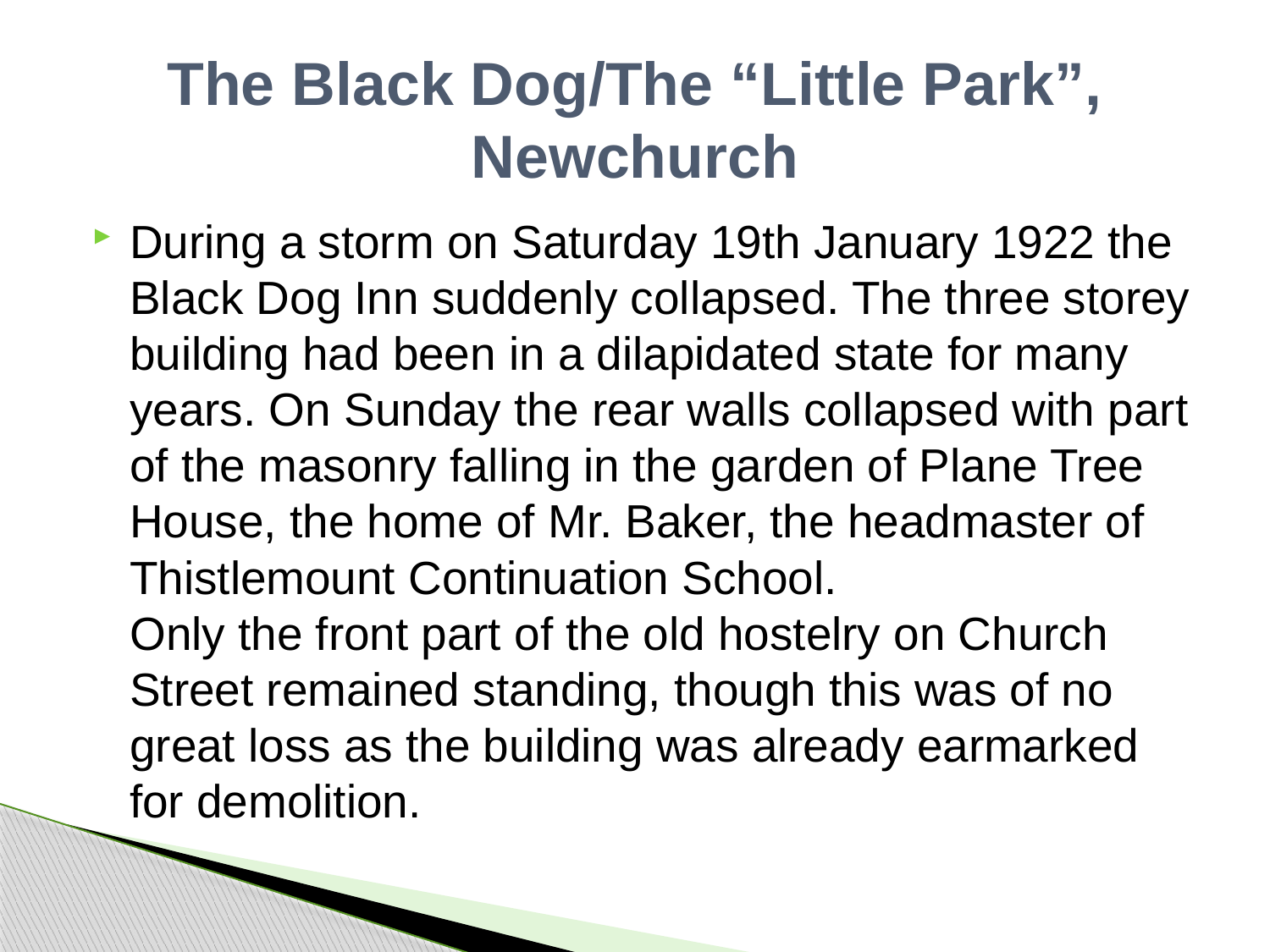

# The Black Dog/The “Little Park”, Newchurch
During a storm on Saturday 19th January 1922 the Black Dog Inn suddenly collapsed. The three storey building had been in a dilapidated state for many years. On Sunday the rear walls collapsed with part of the masonry falling in the garden of Plane Tree House, the home of Mr. Baker, the headmaster of Thistlemount Continuation School.
Only the front part of the old hostelry on Church Street remained standing, though this was of no great loss as the building was already earmarked for demolition.